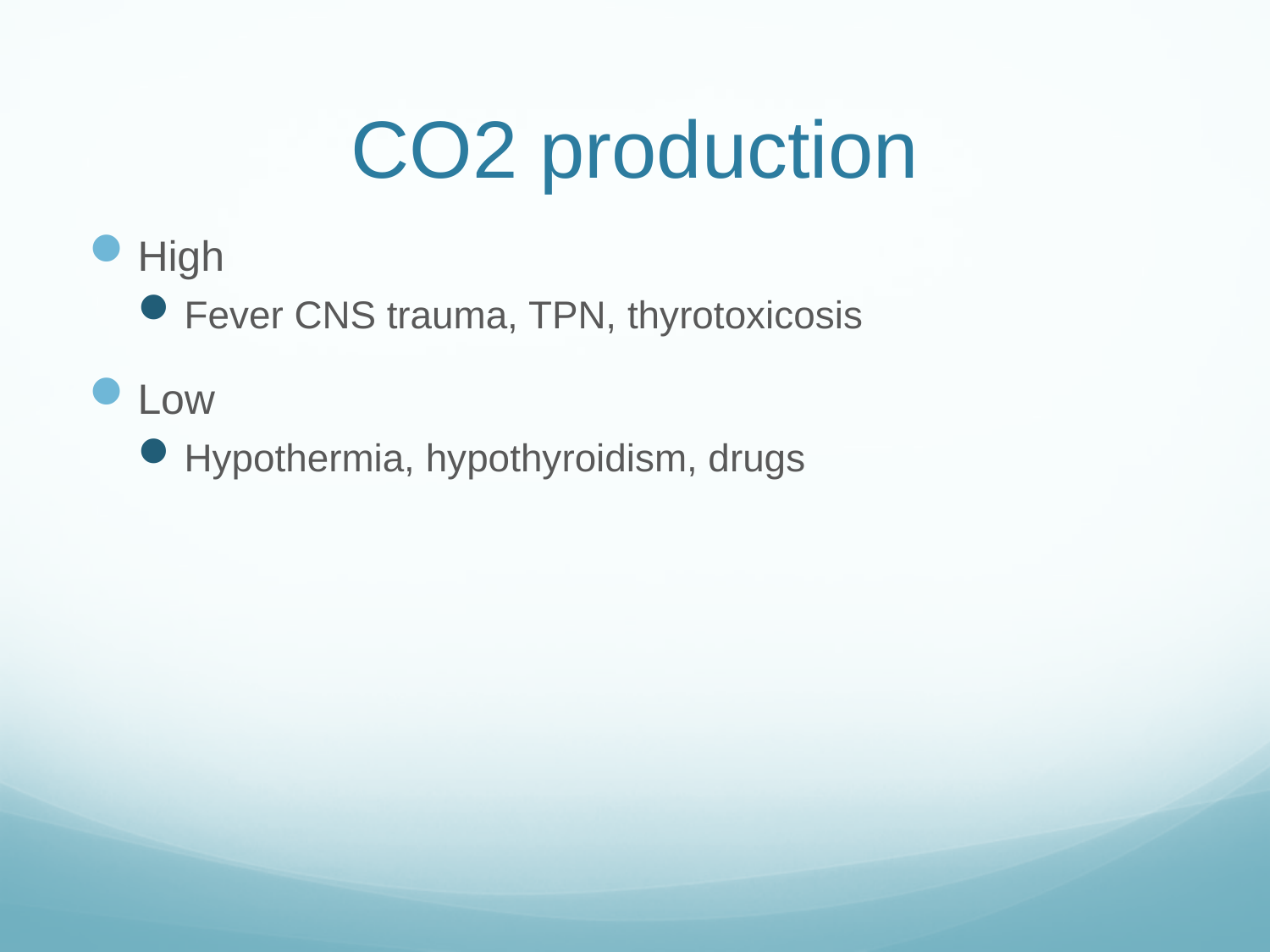

# CO2 production
High
Fever CNS trauma, TPN, thyrotoxicosis
Low
Hypothermia, hypothyroidism, drugs